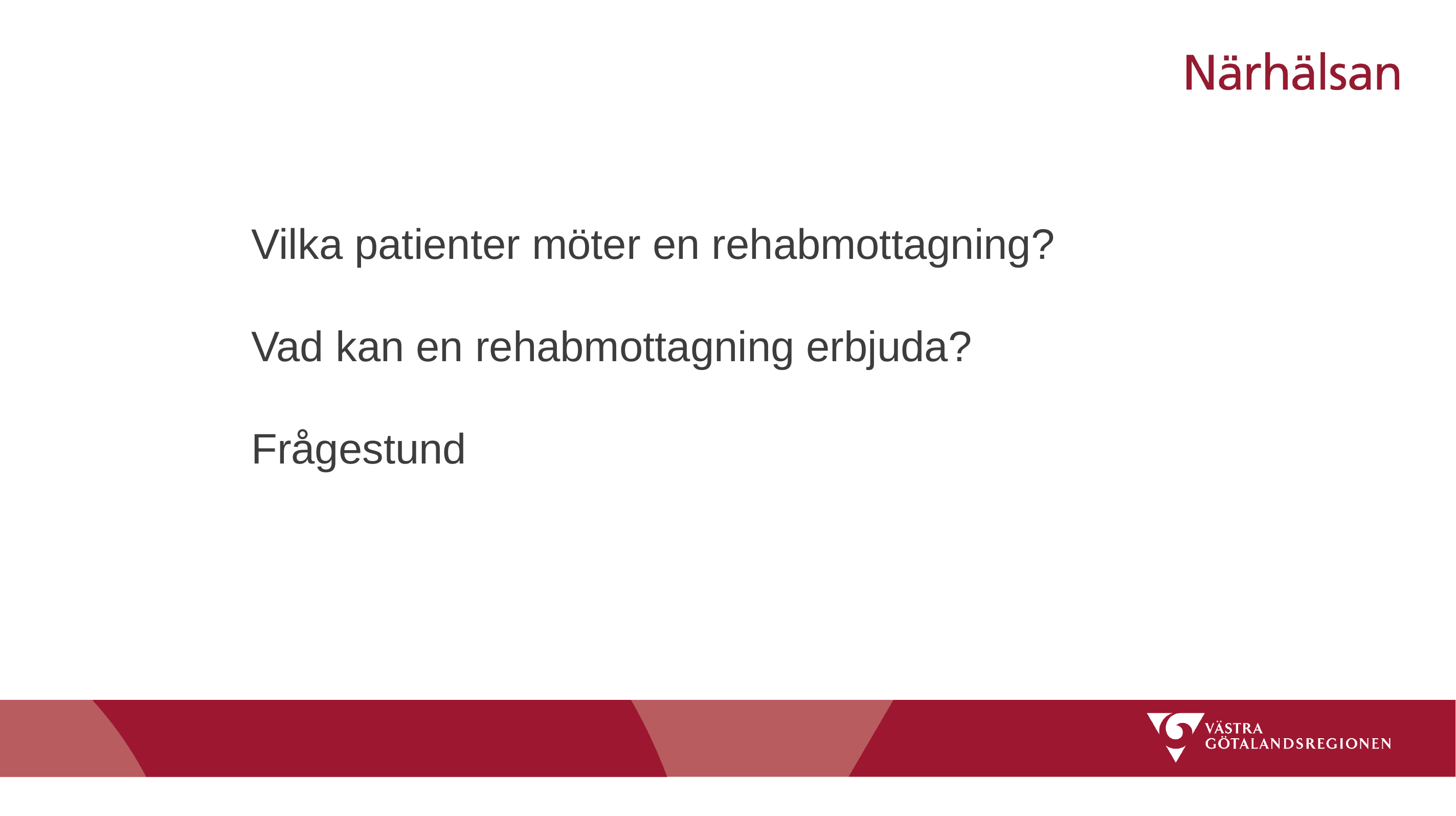

# Vilka patienter möter en rehabmottagning? Vad kan en rehabmottagning erbjuda? Frågestund